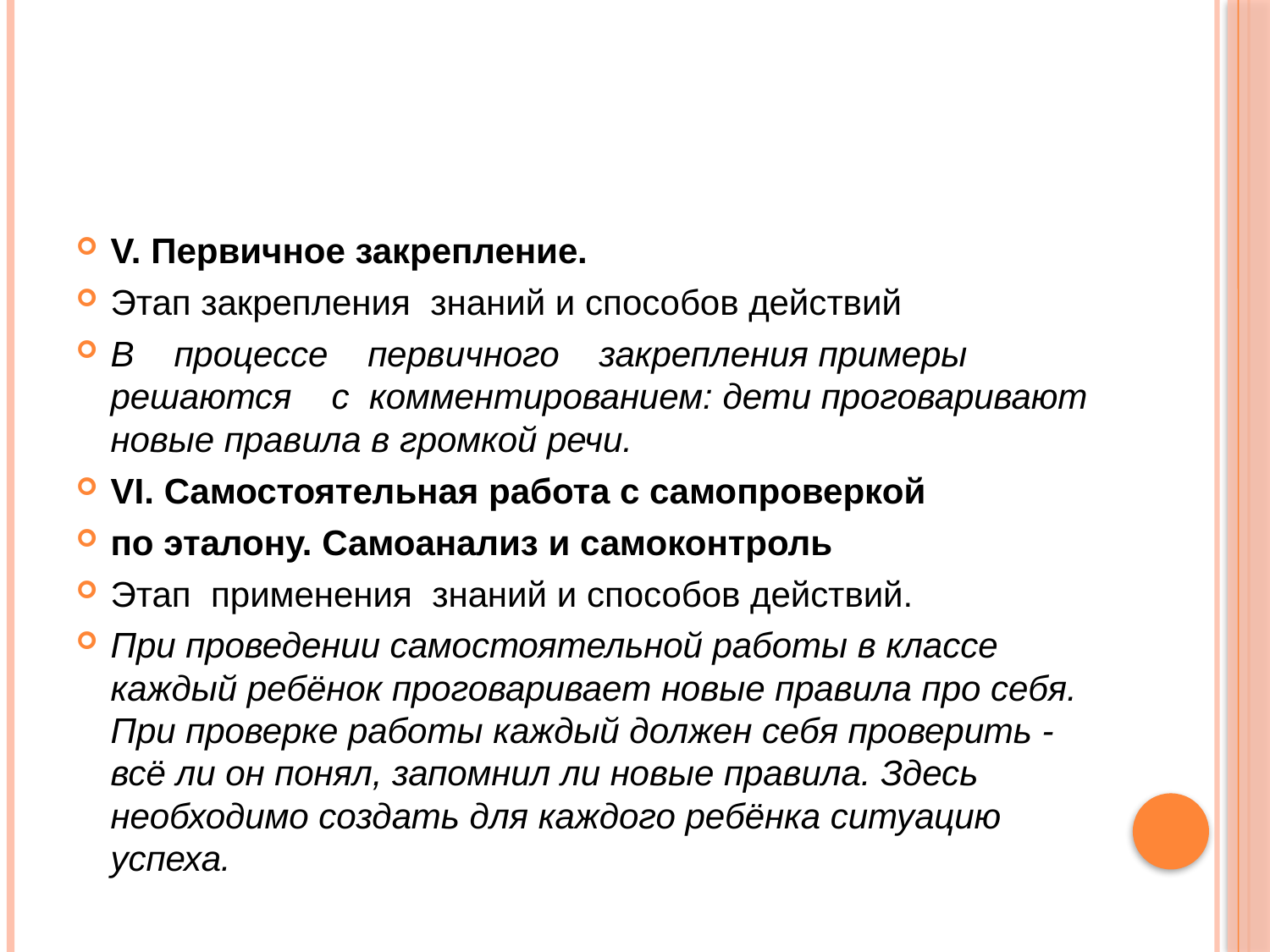

#
V. Первичное закрепление.
Этап закрепления  знаний и способов действий
В    процессе    первичного    закрепления примеры    решаются    с  комментированием: дети проговаривают новые правила в громкой речи.
VI. Самостоятельная работа с самопроверкой
по эталону. Самоанализ и самоконтроль
Этап  применения  знаний и способов действий.
При проведении самостоятельной работы в классе каждый ребёнок проговаривает новые правила про себя. При проверке работы каждый должен себя проверить - всё ли он понял, запомнил ли новые правила. Здесь необходимо создать для каждого ребёнка ситуацию успеха.